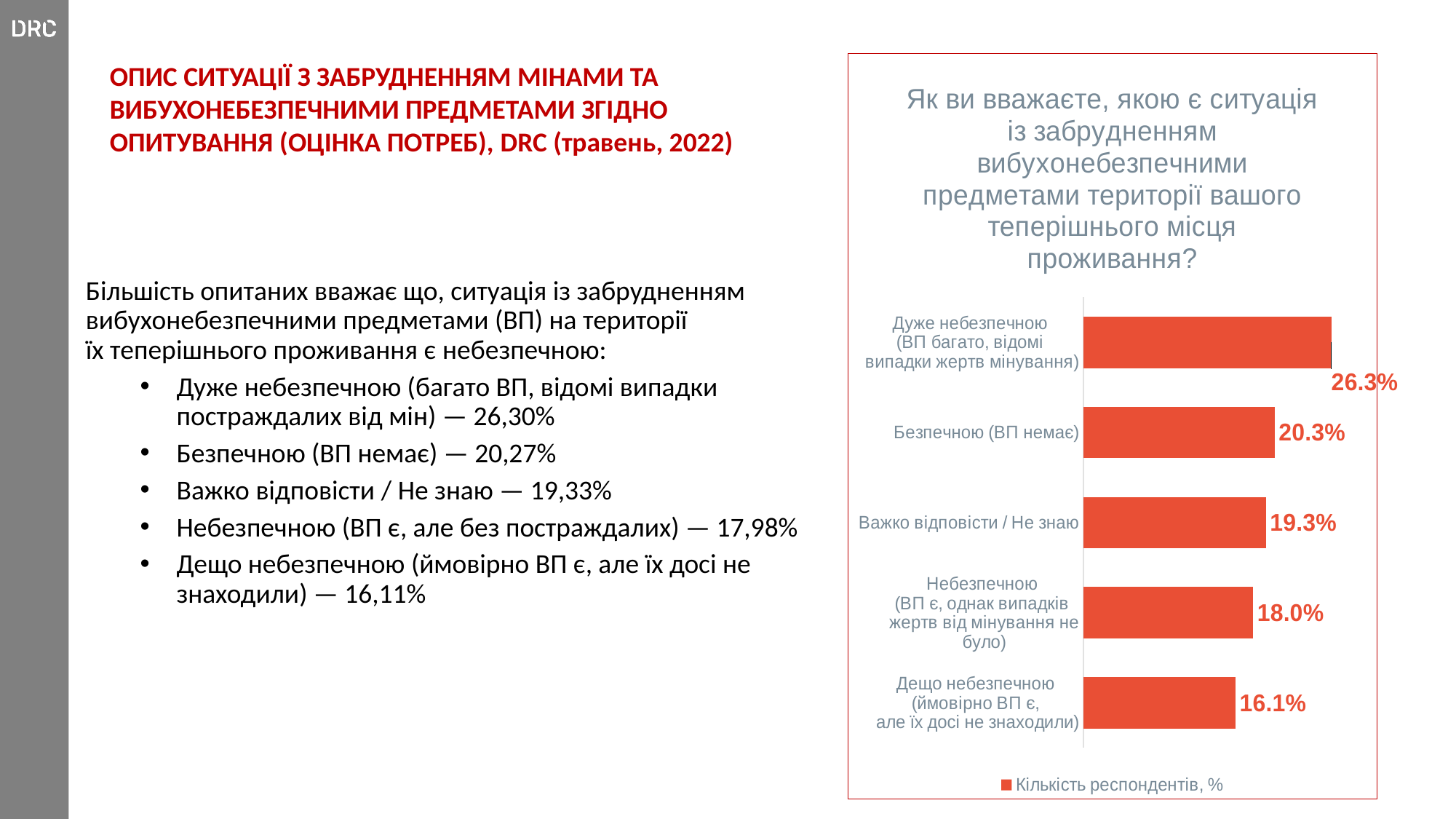

ОПИС СИТУАЦІЇ З ЗАБРУДНЕННЯМ МІНАМИ ТА ВИБУХОНЕБЕЗПЕЧНИМИ ПРЕДМЕТАМИ ЗГІДНО ОПИТУВАННЯ (ОЦІНКА ПОТРЕБ), DRC (травень, 2022)

### Chart: Як ви вважаєте, якою є ситуація із забрудненням вибухонебезпечними предметами території вашого теперішнього місця проживання?

| Category | Кількість респондентів, % |
|---|---|
| Дуже небезпечною
(ВП багато, відомі
випадки жертв мінування) | 0.262993762993763 |
| Безпечною (ВП немає) | 0.20270270270270271 |
| Важко відповісти / Не знаю | 0.19334719334719336 |
| Небезпечною
(ВП є, однак випадків
жертв від мінування не було) | 0.17983367983367984 |
| Дещо небезпечною
(ймовірно ВП є,
але їх досі не знаходили) | 0.16112266112266113 |
Більшість опитаних вважає що, ситуація із забрудненням вибухонебезпечними предметами (ВП) на території їх теперішнього проживання є небезпечною:
Дуже небезпечною (багато ВП, відомі випадки постраждалих від мін) — 26,30%
Безпечною (ВП немає) — 20,27%
Важко відповісти / Не знаю — 19,33%
Небезпечною (ВП є, але без постраждалих) — 17,98%
Дещо небезпечною (ймовірно ВП є, але їх досі не знаходили) — 16,11%